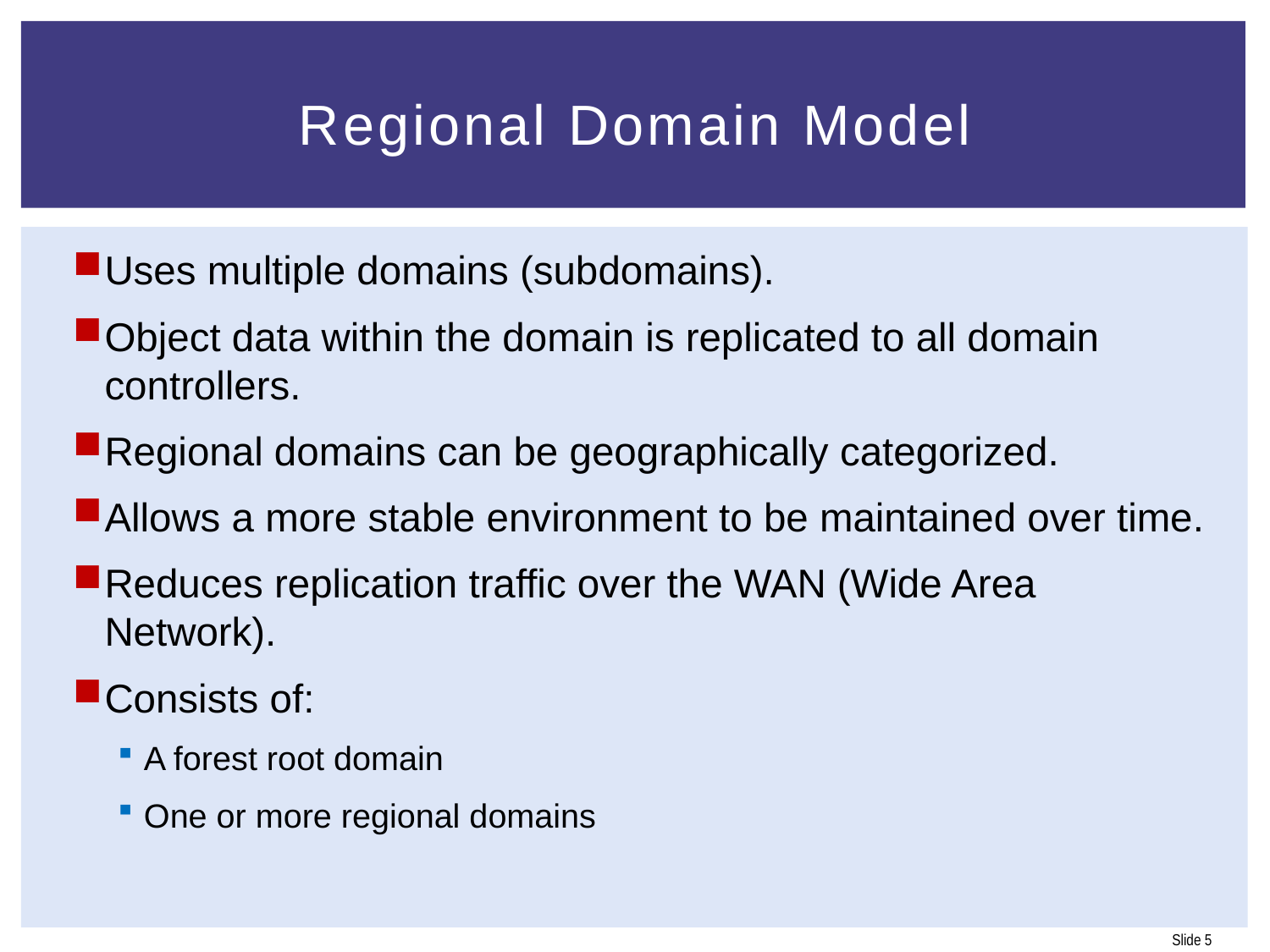

# Regional Domain Model
Uses multiple domains (subdomains).
Object data within the domain is replicated to all domain controllers.
Regional domains can be geographically categorized.
Allows a more stable environment to be maintained over time.
Reduces replication traffic over the WAN (Wide Area Network).
Consists of:
A forest root domain
One or more regional domains